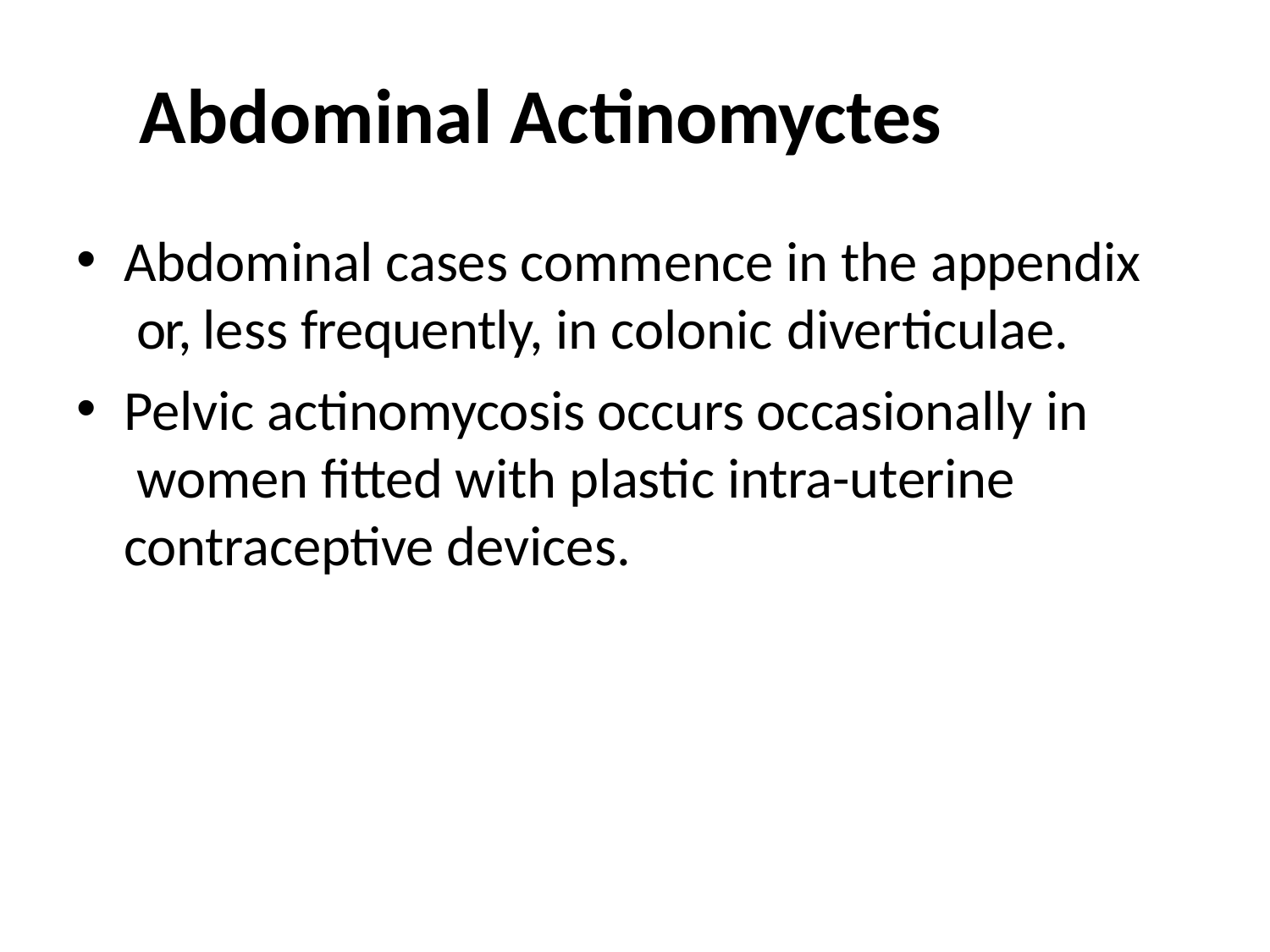

# Abdominal Actinomyctes
Abdominal cases commence in the appendix  or, less frequently, in colonic diverticulae.
Pelvic actinomycosis occurs occasionally in  women fitted with plastic intra-uterine  contraceptive devices.